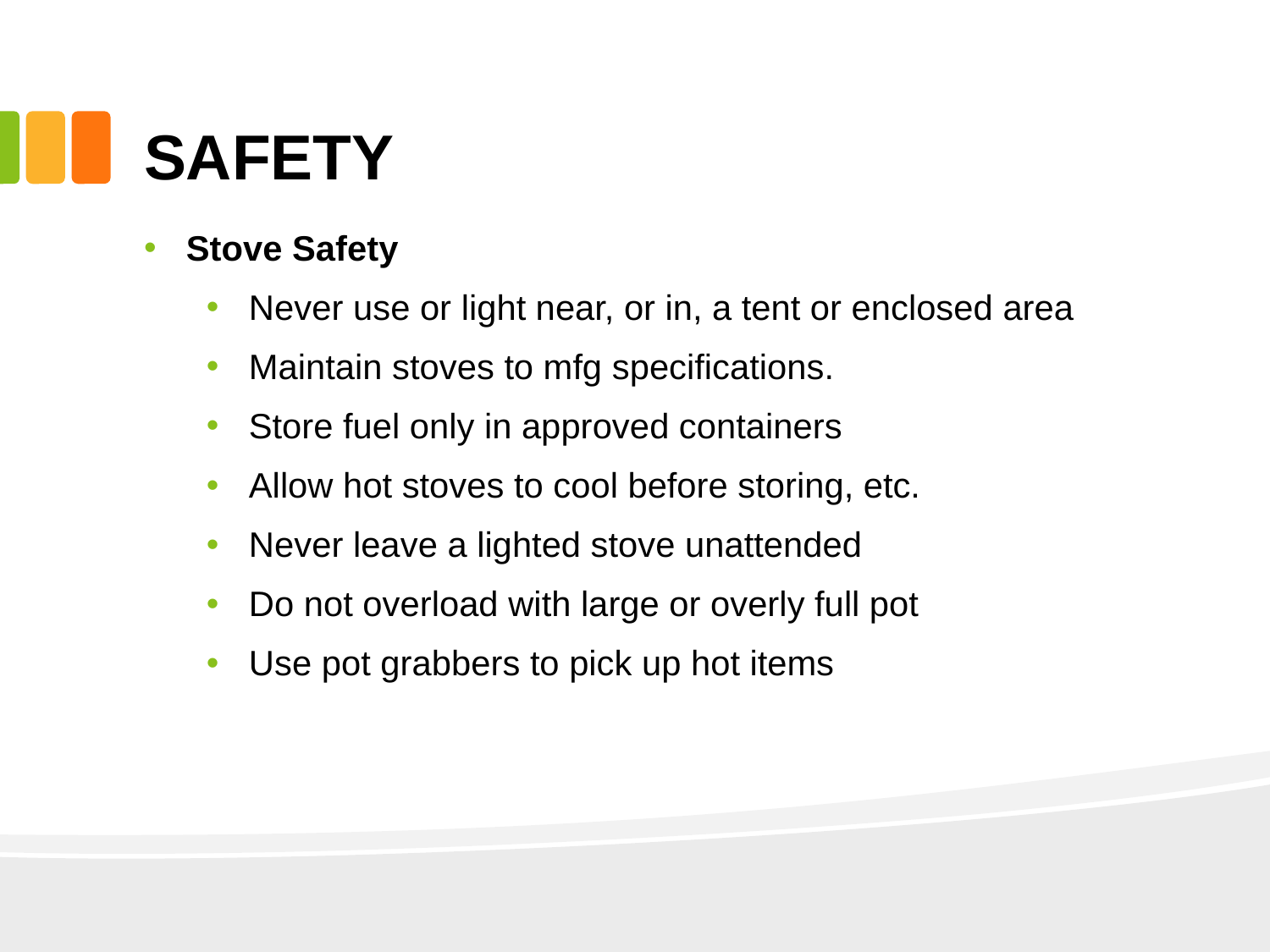

# SAFETY
Stove Safety
Never use or light near, or in, a tent or enclosed area
Maintain stoves to mfg specifications.
Store fuel only in approved containers
Allow hot stoves to cool before storing, etc.
Never leave a lighted stove unattended
Do not overload with large or overly full pot
Use pot grabbers to pick up hot items